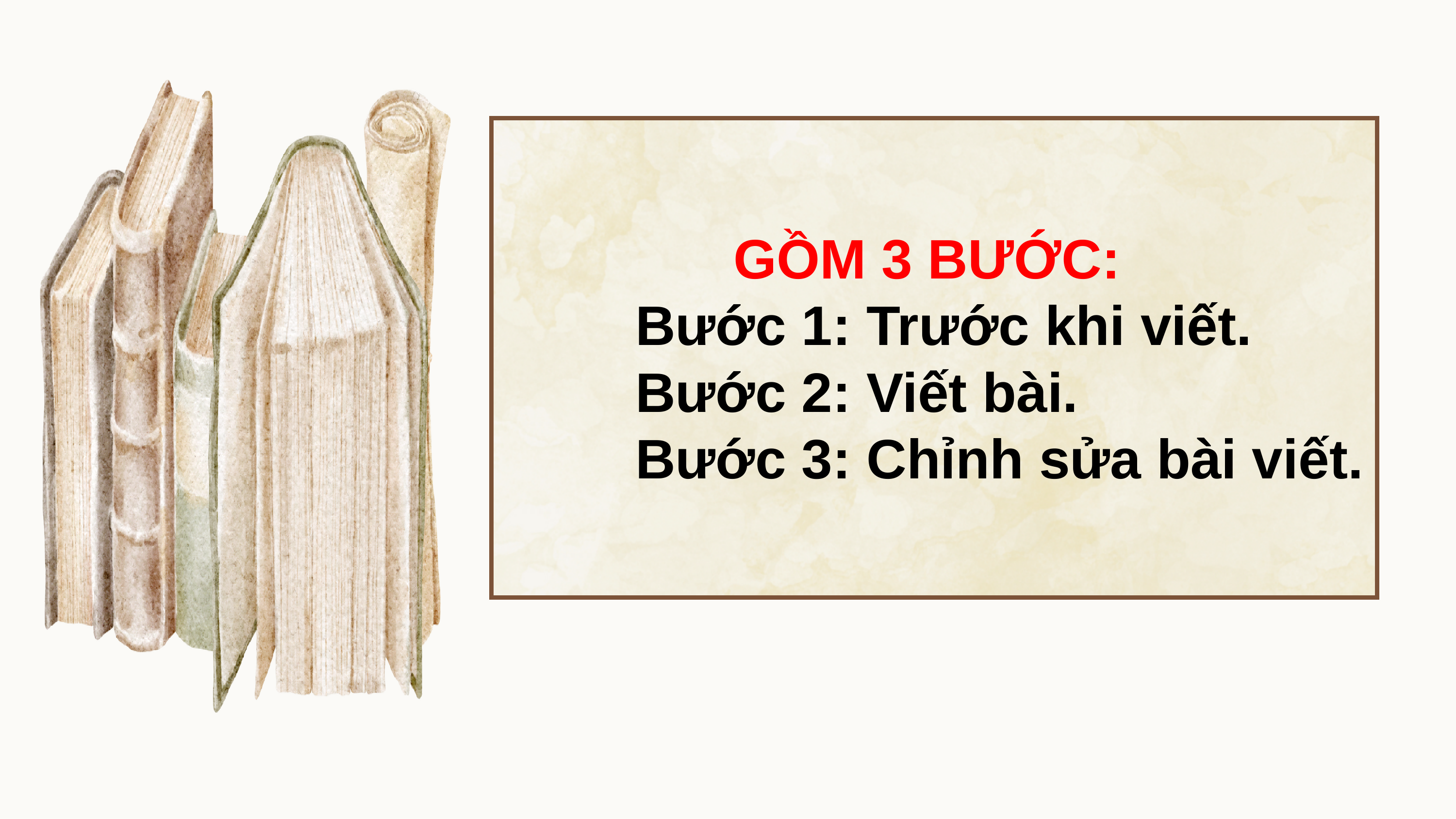

GỒM 3 BƯỚC:
          Bước 1: Trước khi viết.
          Bước 2: Viết bài.
          Bước 3: Chỉnh sửa bài viết.